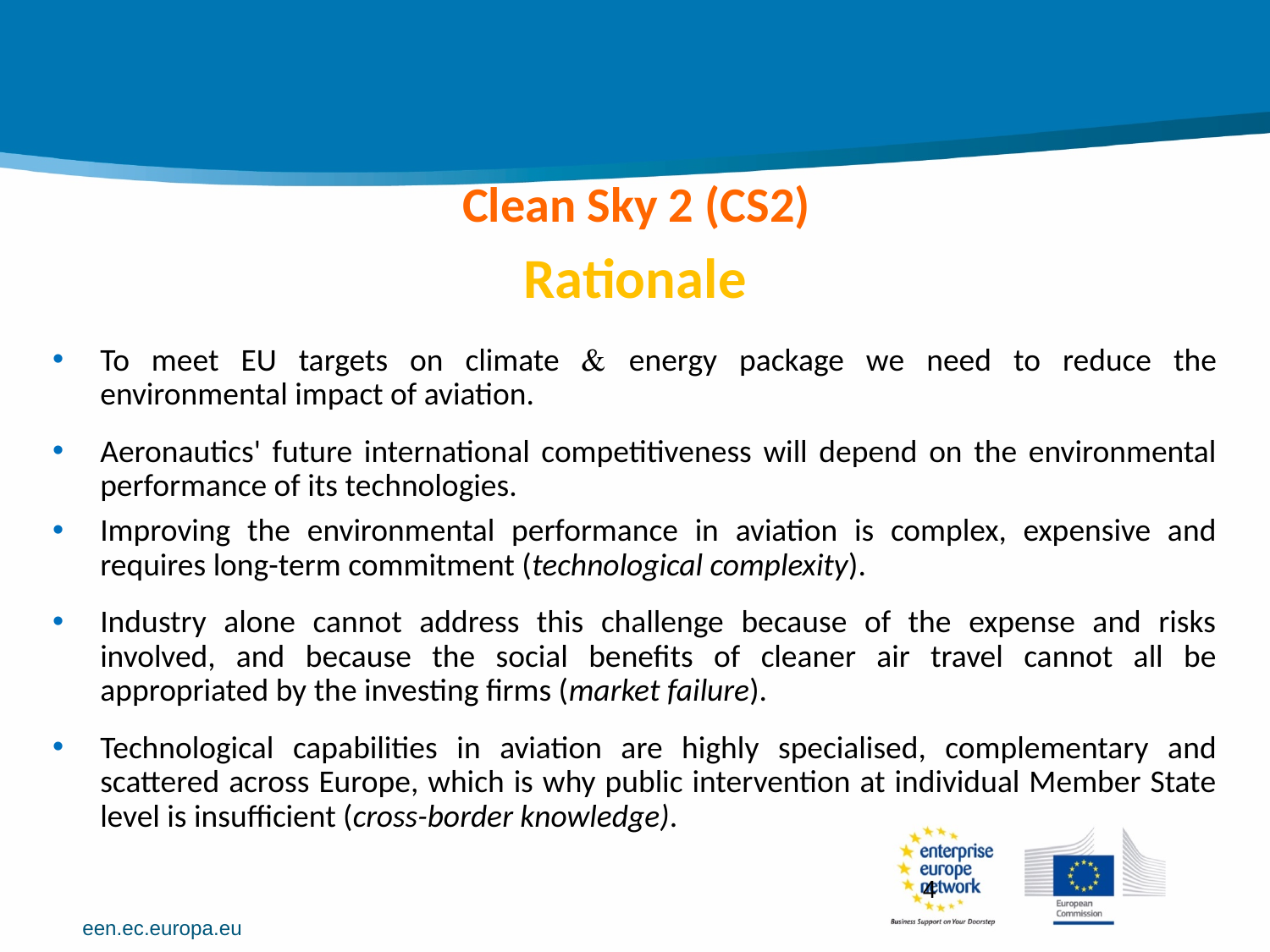

# Clean Sky 2 (CS2)
Rationale
To meet EU targets on climate & energy package we need to reduce the environmental impact of aviation.
Aeronautics' future international competitiveness will depend on the environmental performance of its technologies.
Improving the environmental performance in aviation is complex, expensive and requires long-term commitment (technological complexity).
Industry alone cannot address this challenge because of the expense and risks involved, and because the social benefits of cleaner air travel cannot all be appropriated by the investing firms (market failure).
Technological capabilities in aviation are highly specialised, complementary and scattered across Europe, which is why public intervention at individual Member State level is insufficient (cross-border knowledge).
4